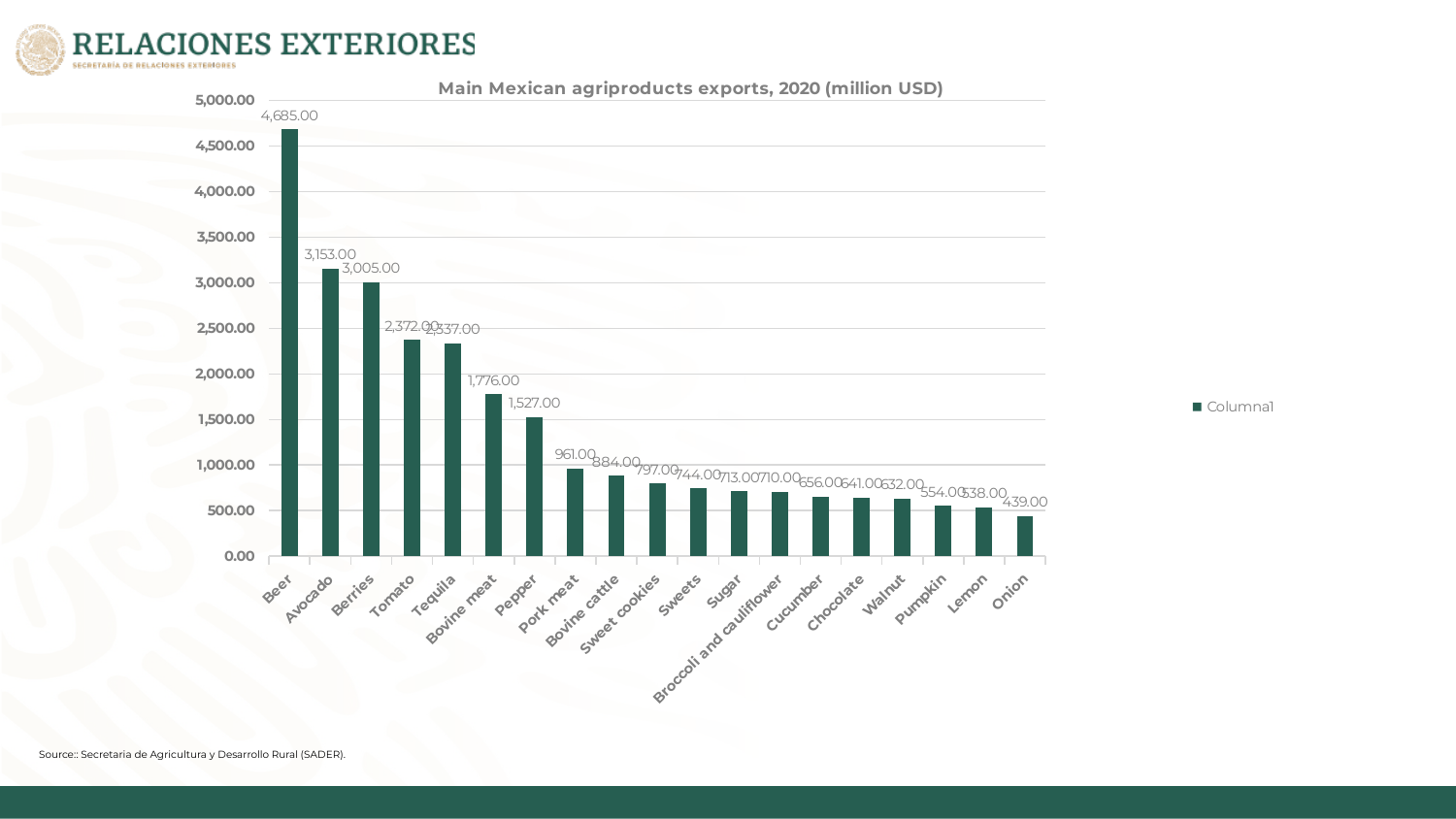

### Chart: Main Mexican agriproducts exports, 2020 (million USD)

| Category | Columna1 |
|---|---|
| Beer | 4685.0 |
| Avocado | 3153.0 |
| Berries | 3005.0 |
| Tomato | 2372.0 |
| Tequila | 2337.0 |
| Bovine meat | 1776.0 |
| Pepper | 1527.0 |
| Pork meat | 961.0 |
| Bovine cattle | 884.0 |
| Sweet cookies | 797.0 |
| Sweets | 744.0 |
| Sugar | 713.0 |
| Broccoli and cauliflower | 710.0 |
| Cucumber | 656.0 |
| Chocolate | 641.0 |
| Walnut | 632.0 |
| Pumpkin | 554.0 |
| Lemon | 538.0 |
| Onion | 439.0 |
Source:: Secretaria de Agricultura y Desarrollo Rural (SADER).